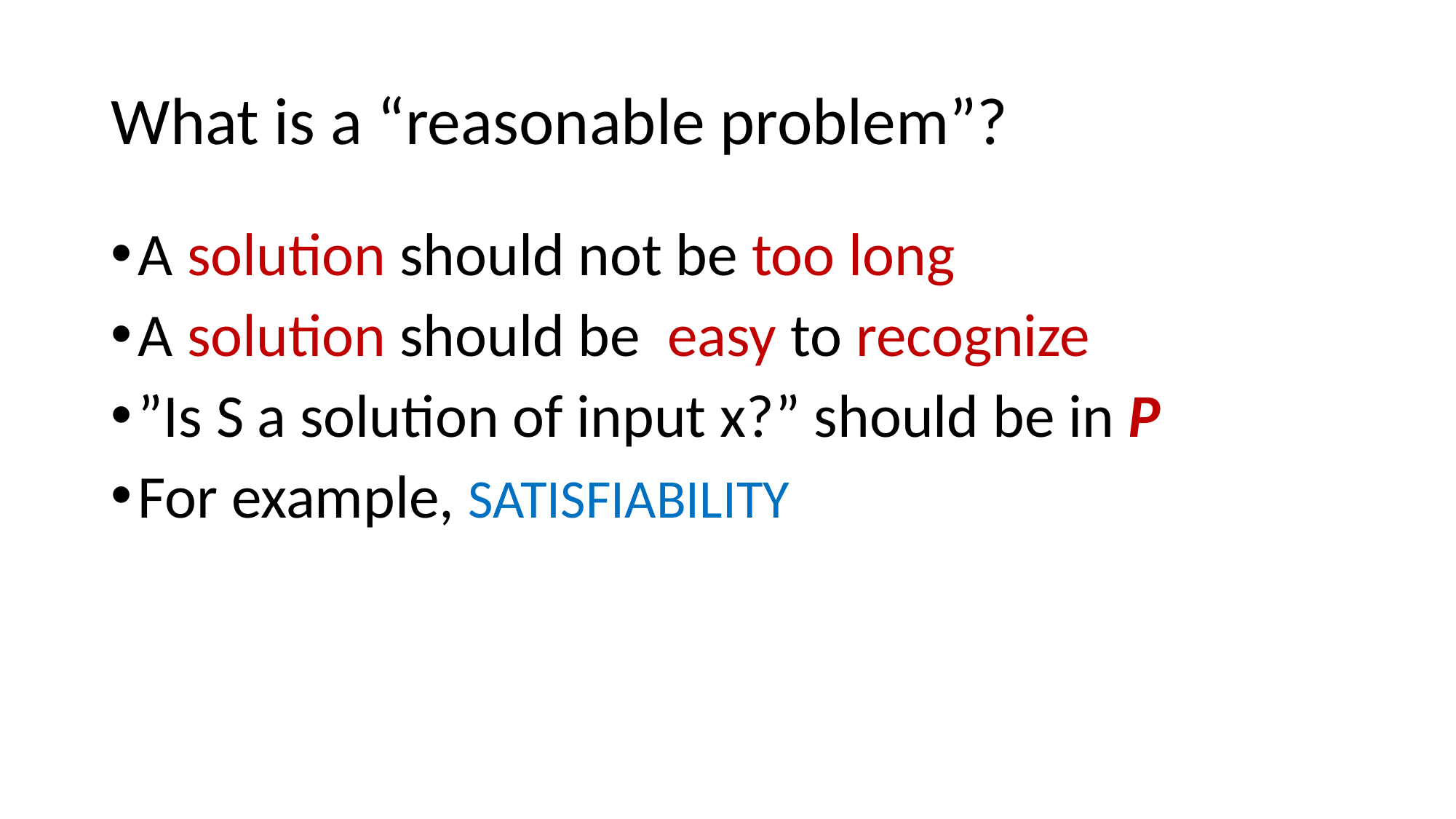

# What is a “reasonable problem”?
A solution should not be too long
A solution should be  easy to recognize
”Is S a solution of input x?” should be in P
For example, SATISFIABILITY